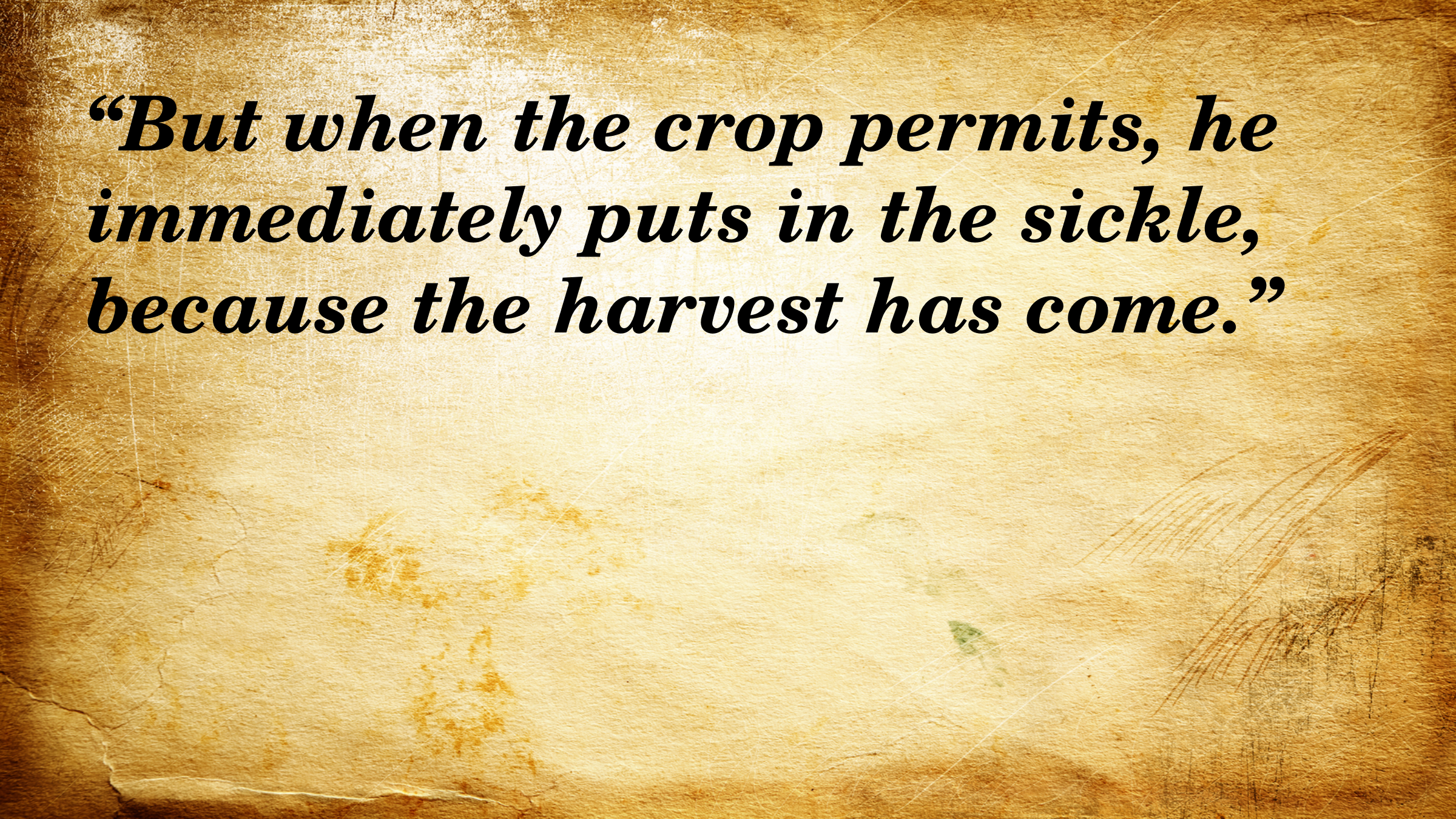

“But when the crop permits, he immediately puts in the sickle, because the harvest has come.”